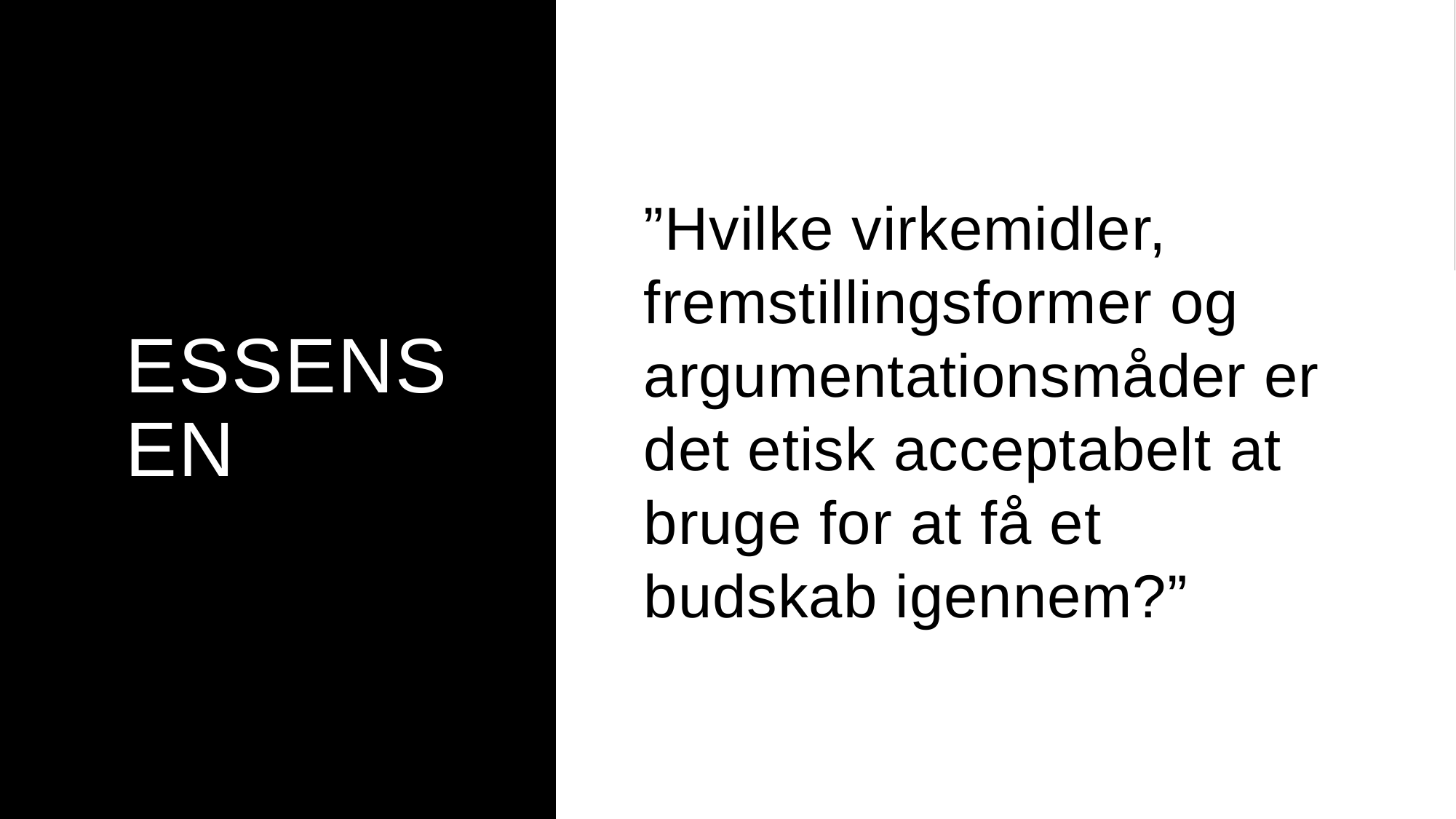

# Essensen
”Hvilke virkemidler, fremstillingsformer og argumentationsmåder er det etisk acceptabelt at bruge for at få et budskab igennem?”